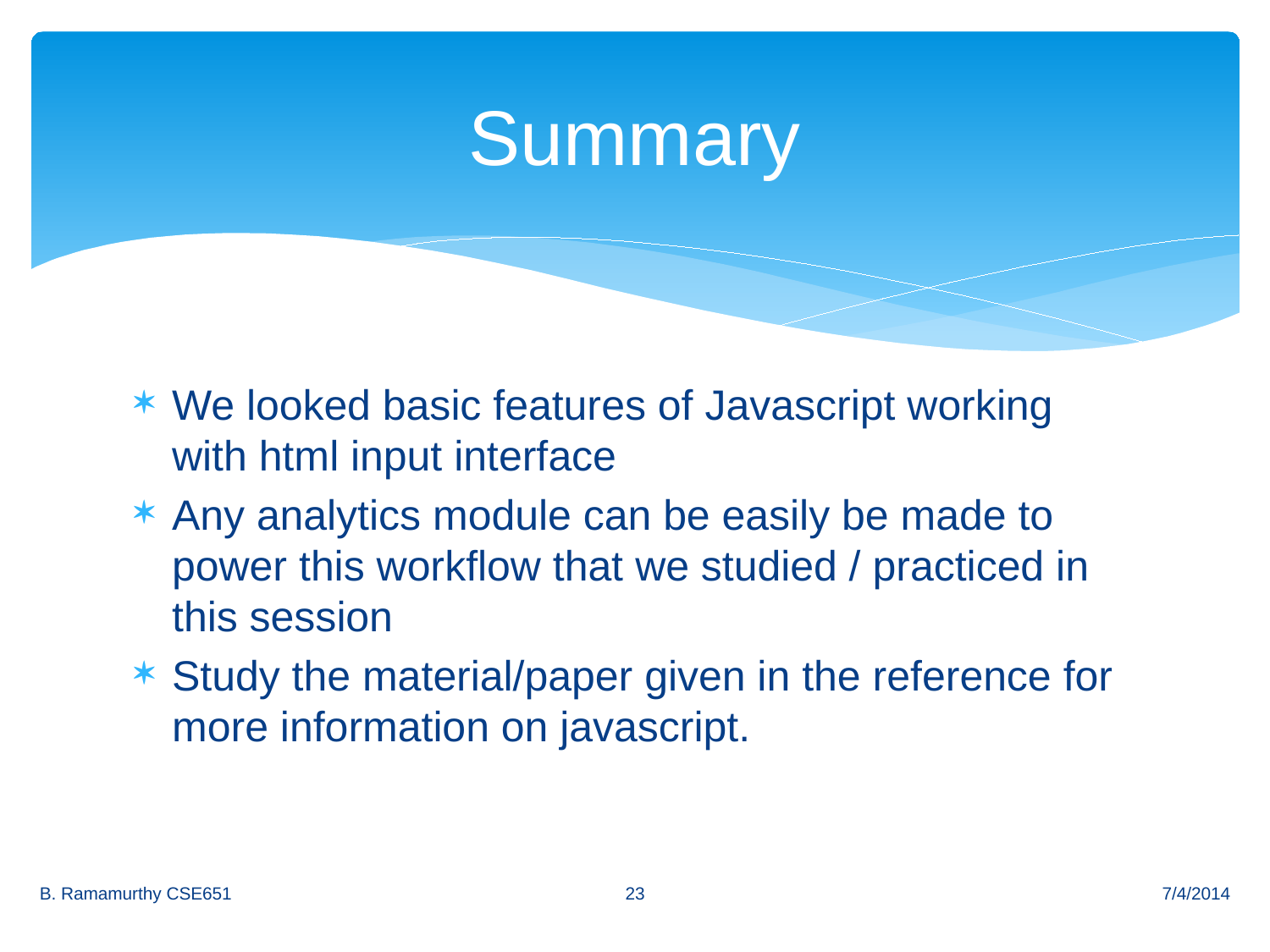

# Summary
We looked basic features of Javascript working with html input interface
Any analytics module can be easily be made to power this workflow that we studied / practiced in this session
Study the material/paper given in the reference for more information on javascript.
23
B. Ramamurthy CSE651
7/4/2014